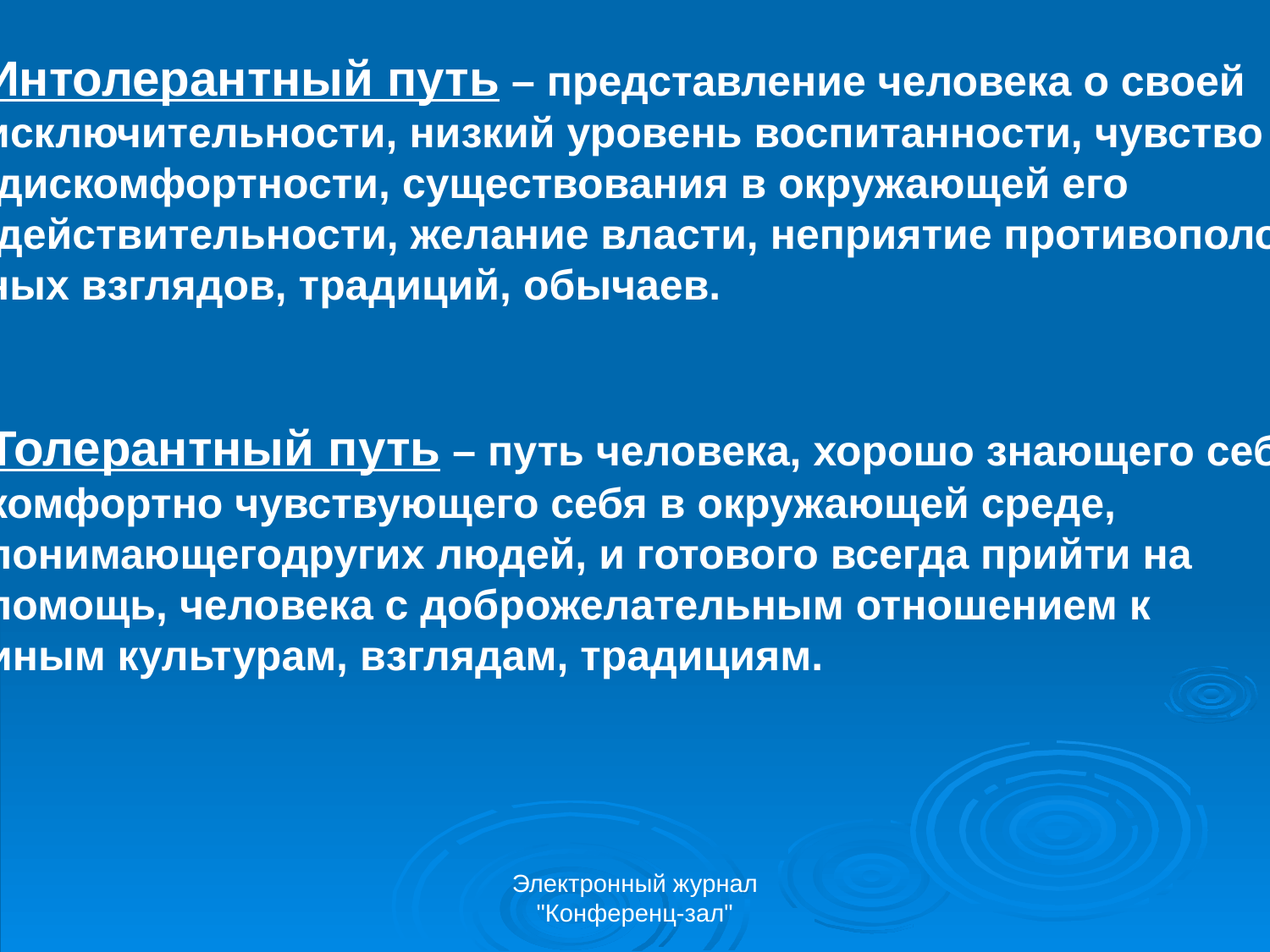

Интолерантный путь – представление человека о своей
исключительности, низкий уровень воспитанности, чувство
 дискомфортности, существования в окружающей его
 действительности, желание власти, неприятие противополож-
ных взглядов, традиций, обычаев.
Толерантный путь – путь человека, хорошо знающего себя,
комфортно чувствующего себя в окружающей среде,
понимающегодругих людей, и готового всегда прийти на
помощь, человека с доброжелательным отношением к
иным культурам, взглядам, традициям.
Электронный журнал "Конференц-зал"